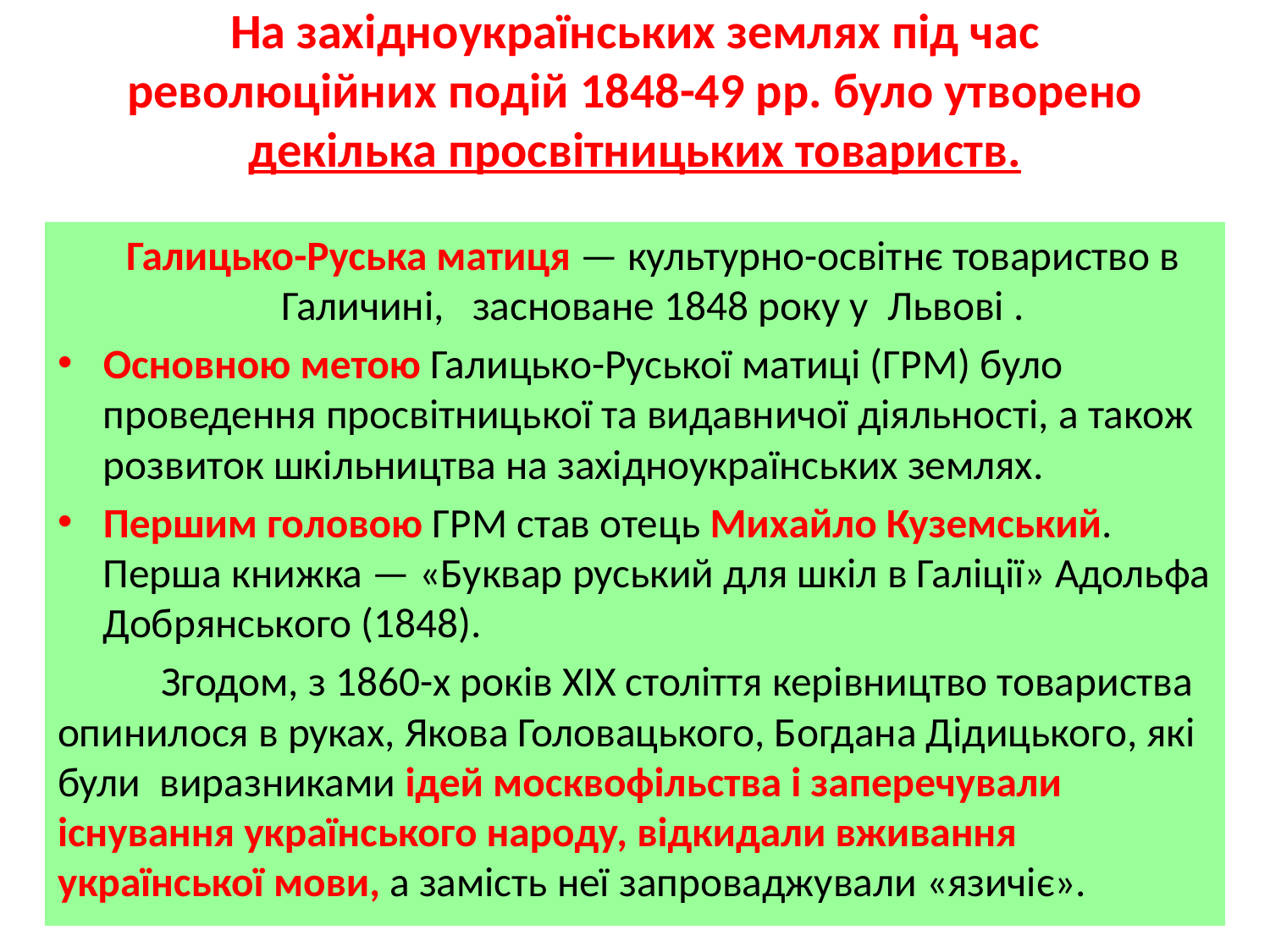

# На західноукраїнських землях під час революційних подій 1848-49 рр. було утворено декілька просвітницьких товариств.
	Галицько-Руська матиця — культурно-освітнє товариство в  Галичині,   засноване 1848 року у  Львові .
Основною метою Галицько-Руської матиці (ГРМ) було проведення просвітницької та видавничої діяльності, а також розвиток шкільництва на західноукраїнських землях.
Першим головою ГРМ став отець Михайло Куземський. Перша книжка — «Буквар руський для шкіл в Галіції» Адольфа Добрянського (1848).
	 Згодом, з 1860-х років XIX століття керівництво товариства опинилося в руках, Якова Головацького, Богдана Дідицького, які були  виразниками ідей москвофільства і заперечували існування українського народу, відкидали вживання української мови, а замість неї запроваджували «язичіє».